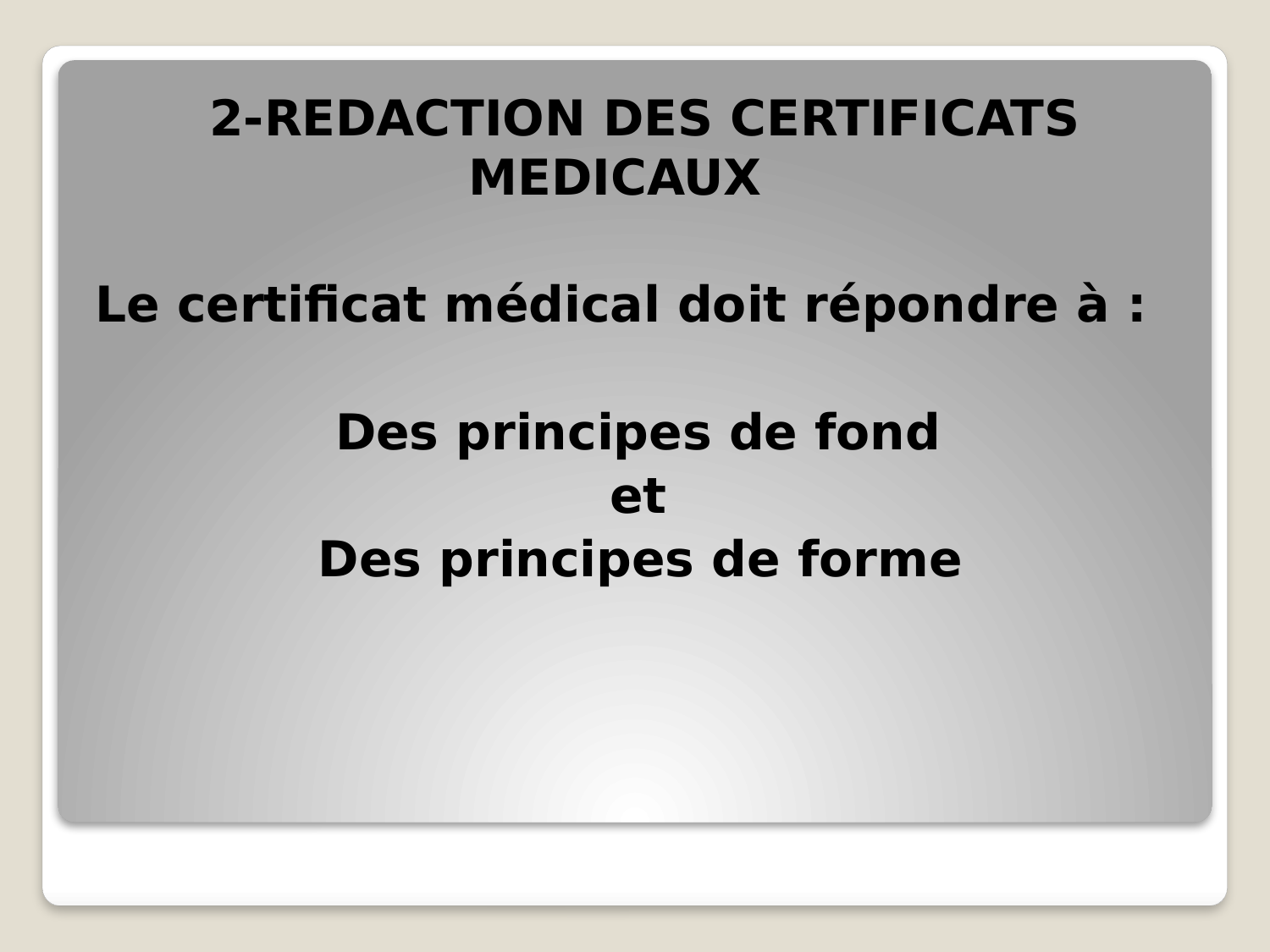

2-REDACTION DES CERTIFICATS MEDICAUX

Le certificat médical doit répondre à :

              Des principes de fond
                              et
             Des principes de forme